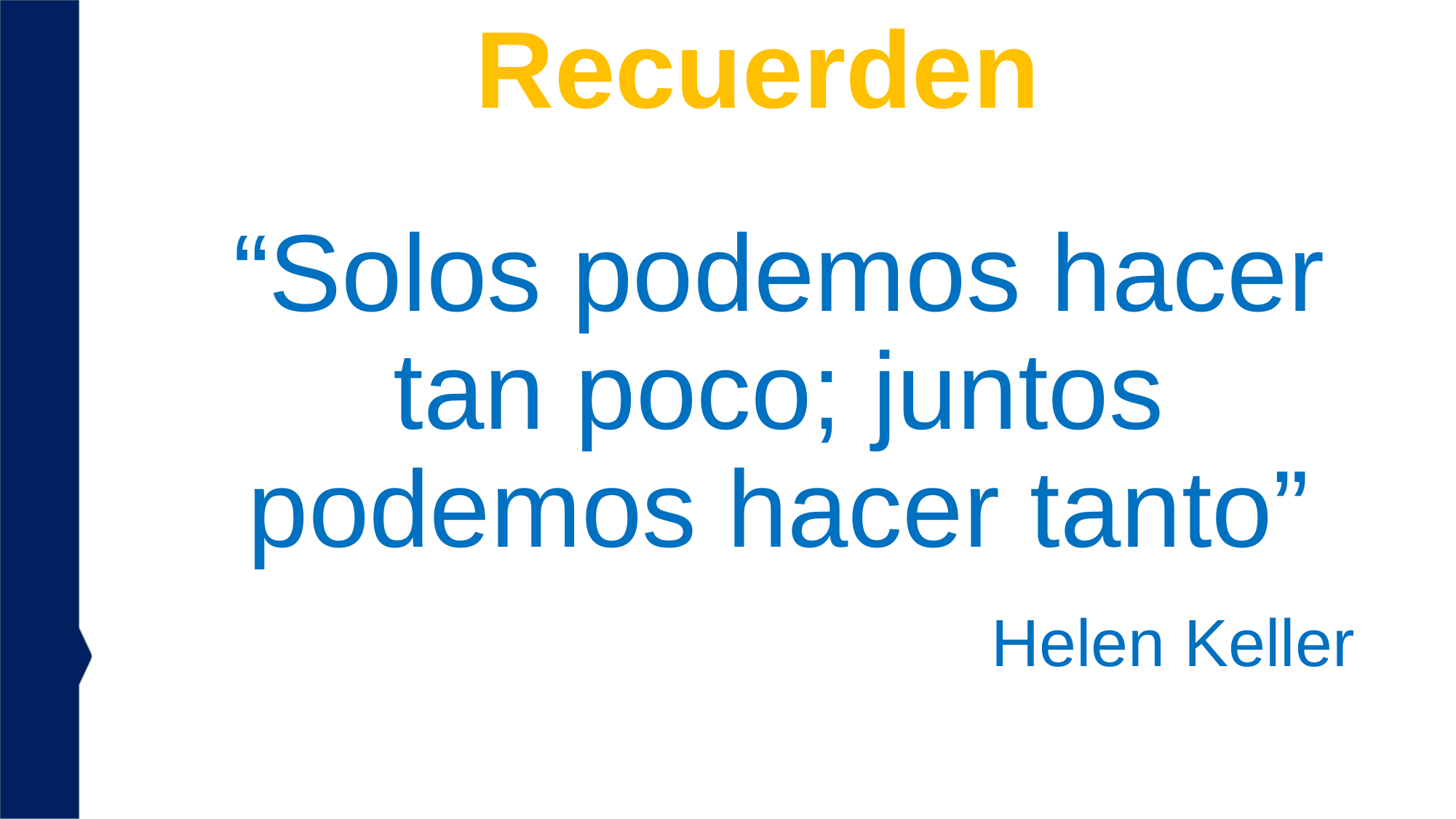

Recuerden
“Solos podemos hacer tan poco; juntos podemos hacer tanto”
Helen Keller